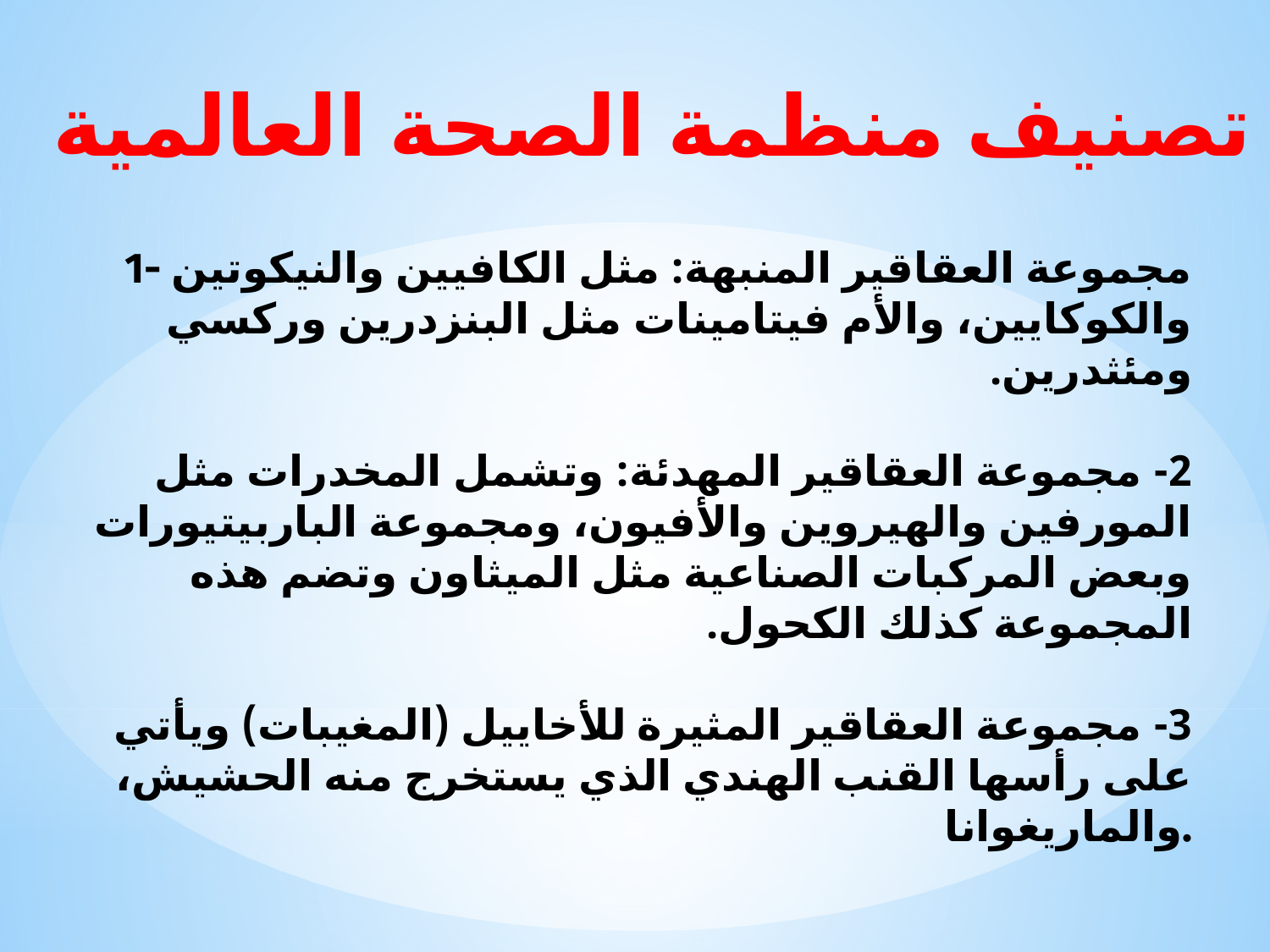

تصنيف منظمة الصحة العالمية
1- مجموعة العقاقير المنبهة: مثل الكافيين والنيكوتين والكوكايين، والأم فيتامينات مثل البنزدرين وركسي ومئثدرين.
2- مجموعة العقاقير المهدئة: وتشمل المخدرات مثل المورفين والهيروين والأفيون، ومجموعة الباربيتيورات وبعض المركبات الصناعية مثل الميثاون وتضم هذه المجموعة كذلك الكحول.
3- مجموعة العقاقير المثيرة للأخاييل (المغيبات) ويأتي على رأسها القنب الهندي الذي يستخرج منه الحشيش، والماريغوانا.